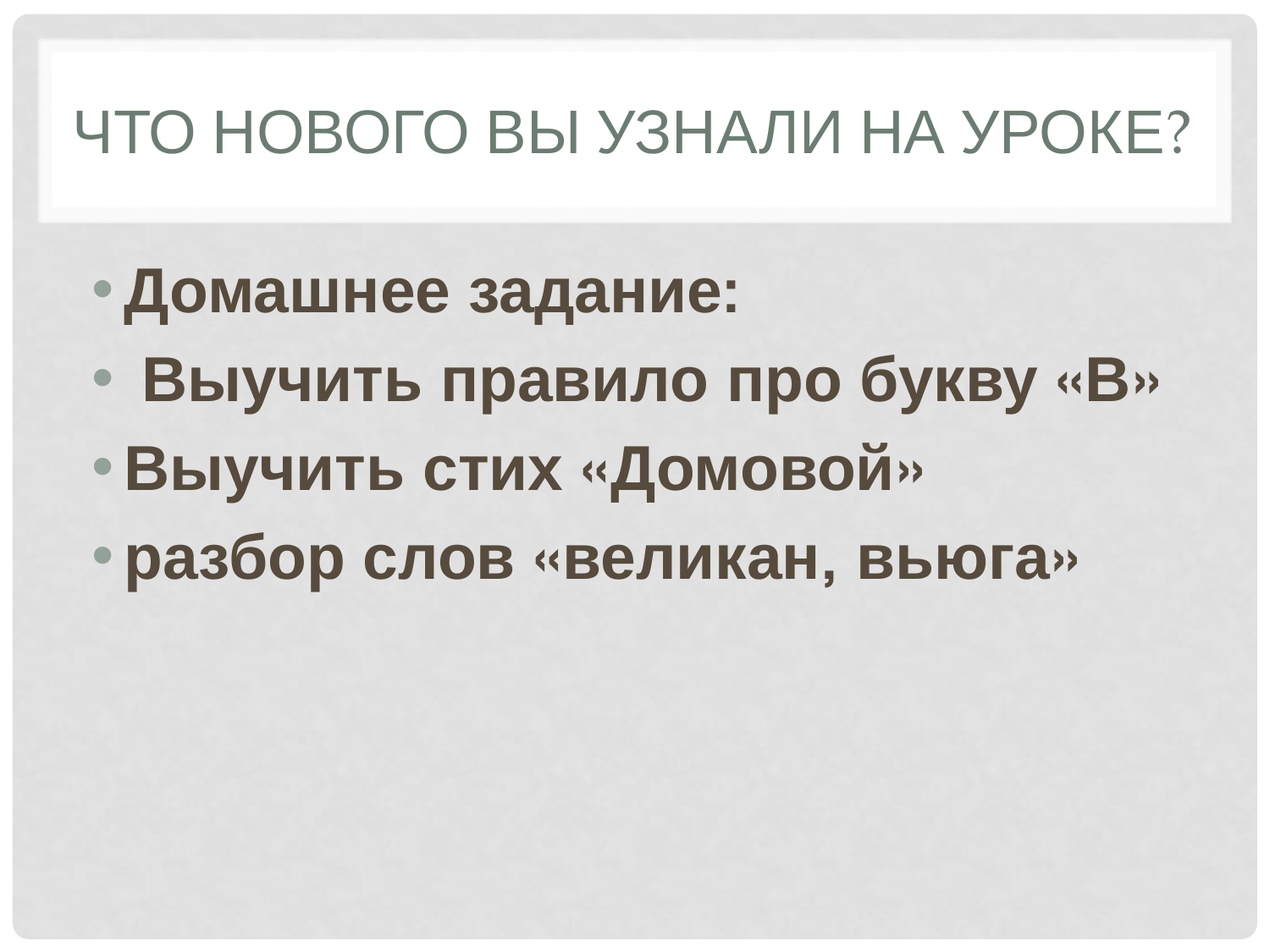

# Что нового вы узнали на уроке?
Домашнее задание:
 Выучить правило про букву «В»
Выучить стих «Домовой»
разбор слов «великан, вьюга»